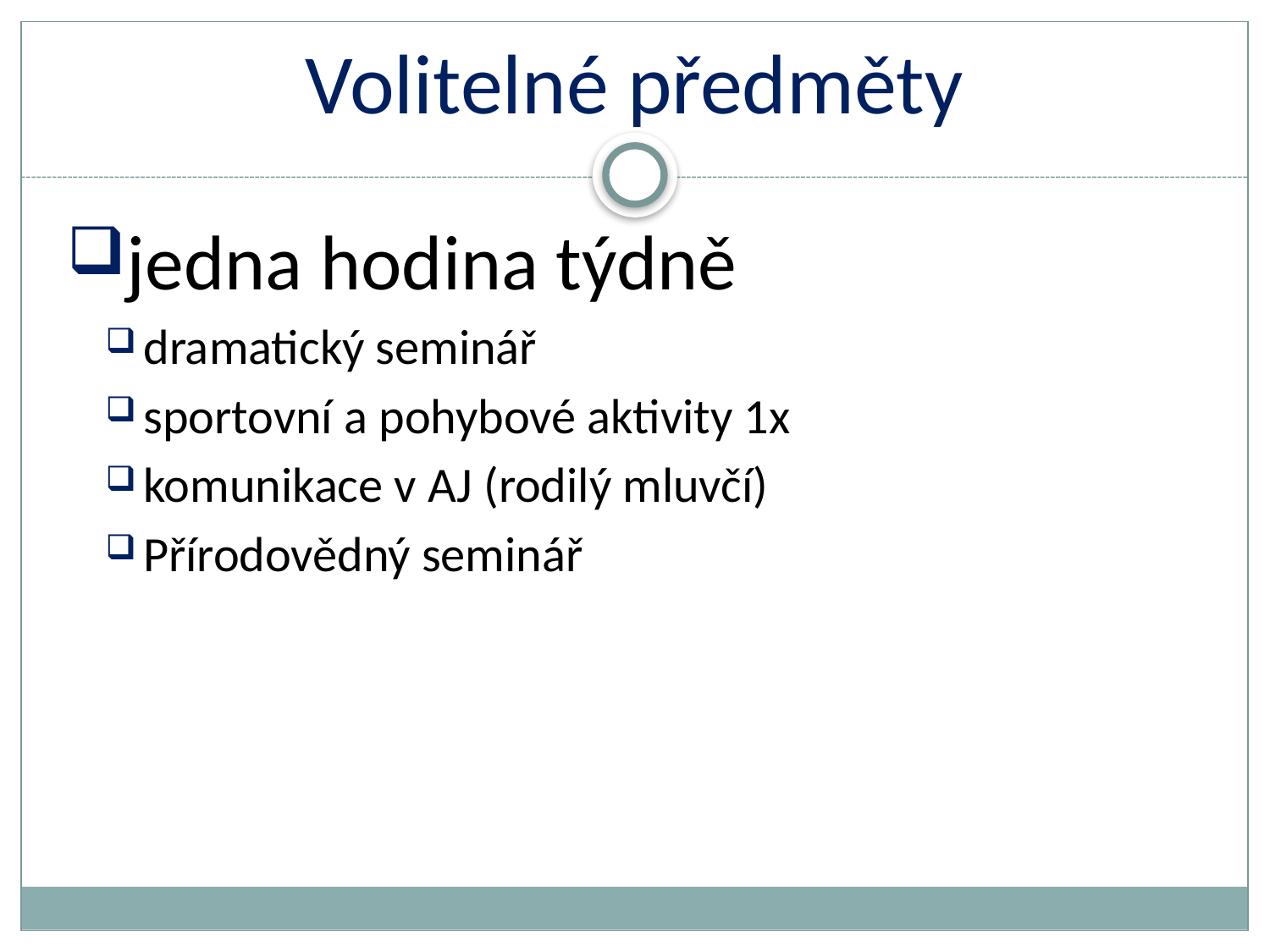

# Volitelné předměty
jedna hodina týdně
dramatický seminář
sportovní a pohybové aktivity 1x
komunikace v AJ (rodilý mluvčí)
Přírodovědný seminář